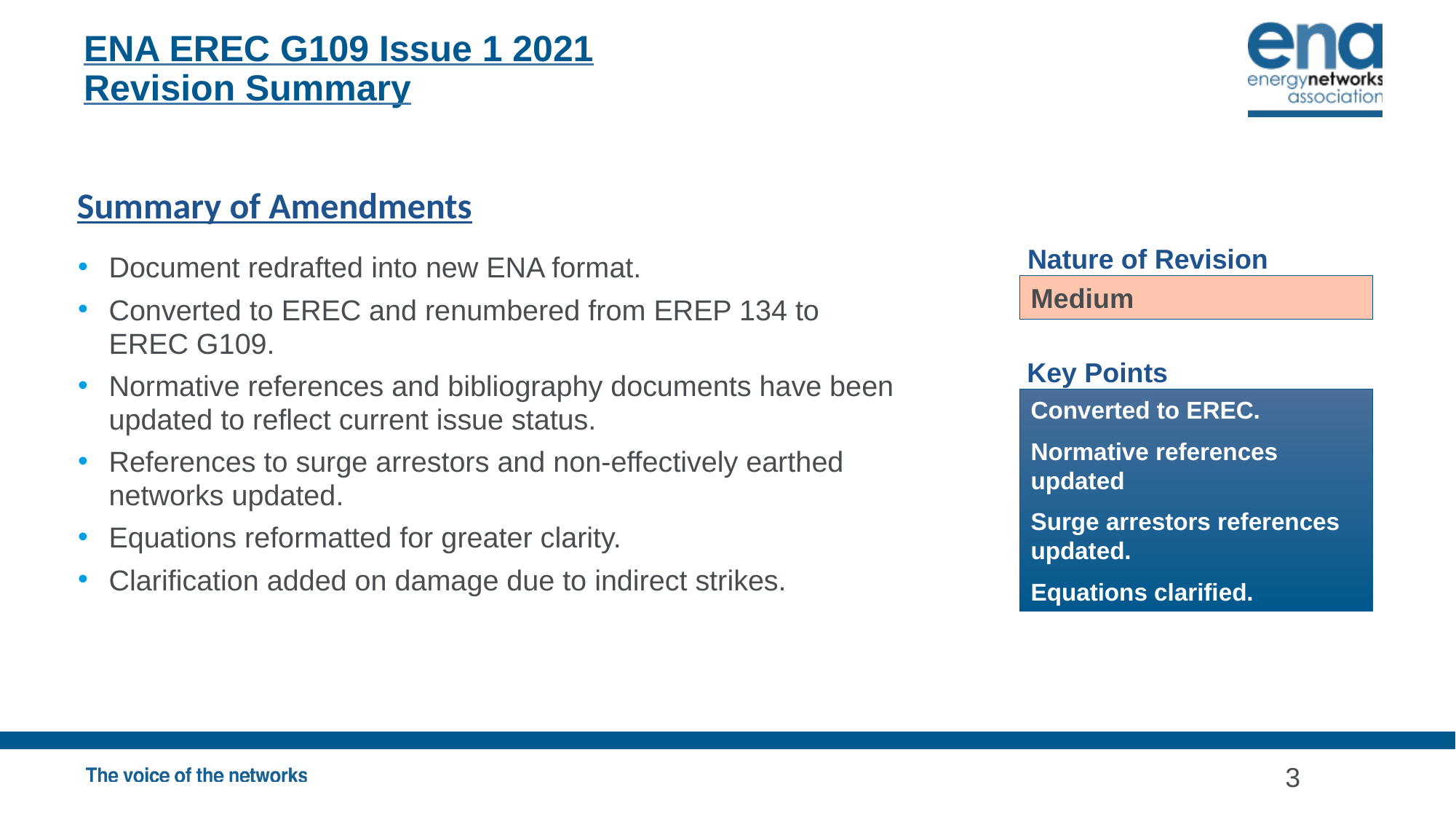

ENA EREC G109 Issue 1 2021
Revision Summary
Summary of Amendments
Document redrafted into new ENA format.
Converted to EREC and renumbered from EREP 134 to EREC G109.
Normative references and bibliography documents have been updated to reflect current issue status.
References to surge arrestors and non-effectively earthed networks updated.
Equations reformatted for greater clarity.
Clarification added on damage due to indirect strikes.

Nature of Revision
Medium
Key Points
Converted to EREC.
Normative references updated
Surge arrestors references updated.
Equations clarified.
3